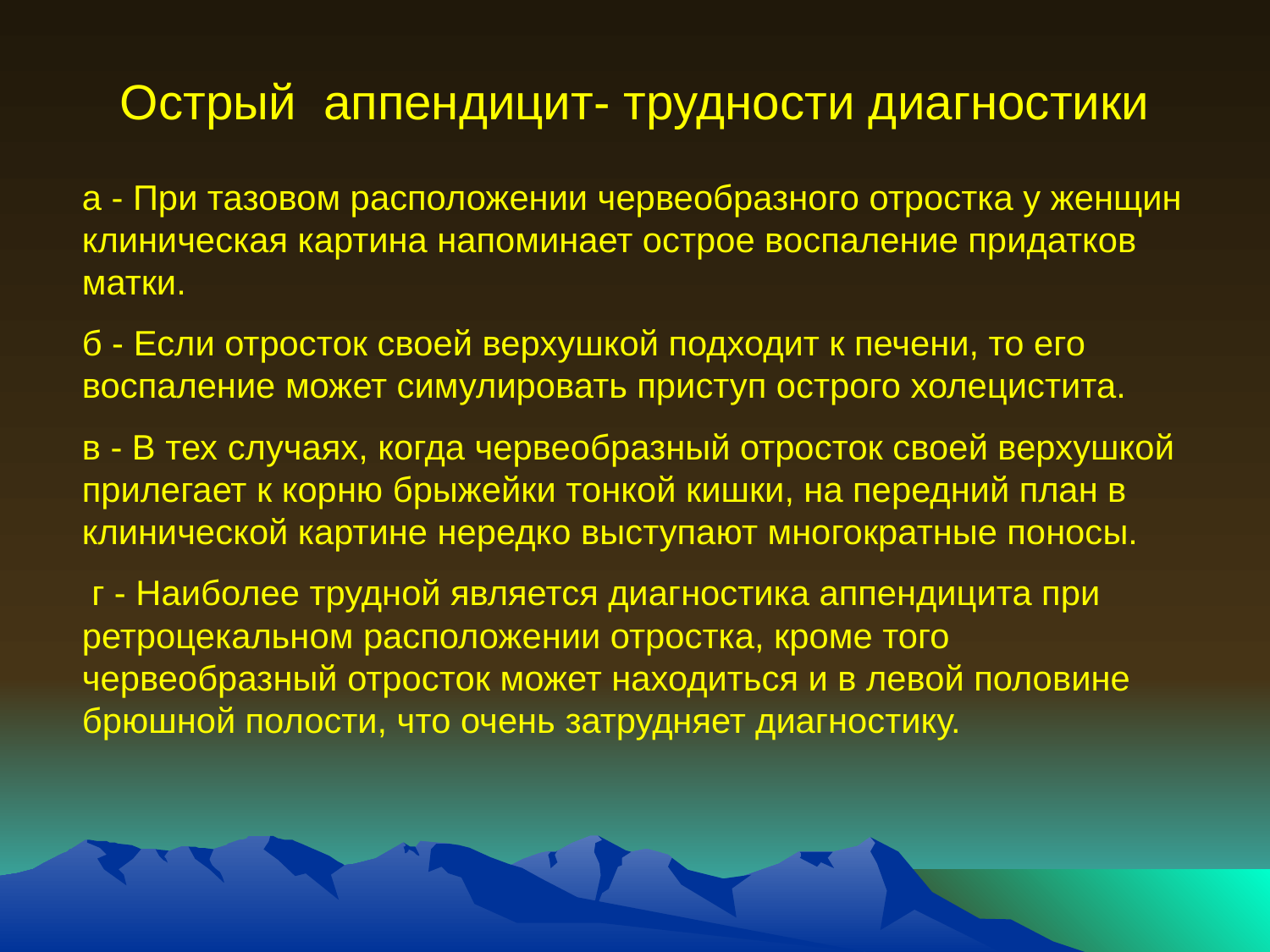

# Острый  аппендицит- трудности диагностики
а - При тазовом расположении червеобразного отростка у женщин клиническая картина напоминает острое воспаление придатков матки.

б - Если отросток своей верхушкой подходит к печени, то его воспаление может симулировать приступ острого холецистита.

в - В тех случаях, когда червеобразный отросток своей верхушкой прилегает к корню брыжейки тонкой кишки, на передний план в клинической картине нередко выступают многократные поносы.

 г - Наиболее трудной является диагностика аппендицита при ретроцекальном расположении отростка, кроме того червеобразный отросток может находиться и в левой половине брюшной полости, что очень затрудняет диагностику.